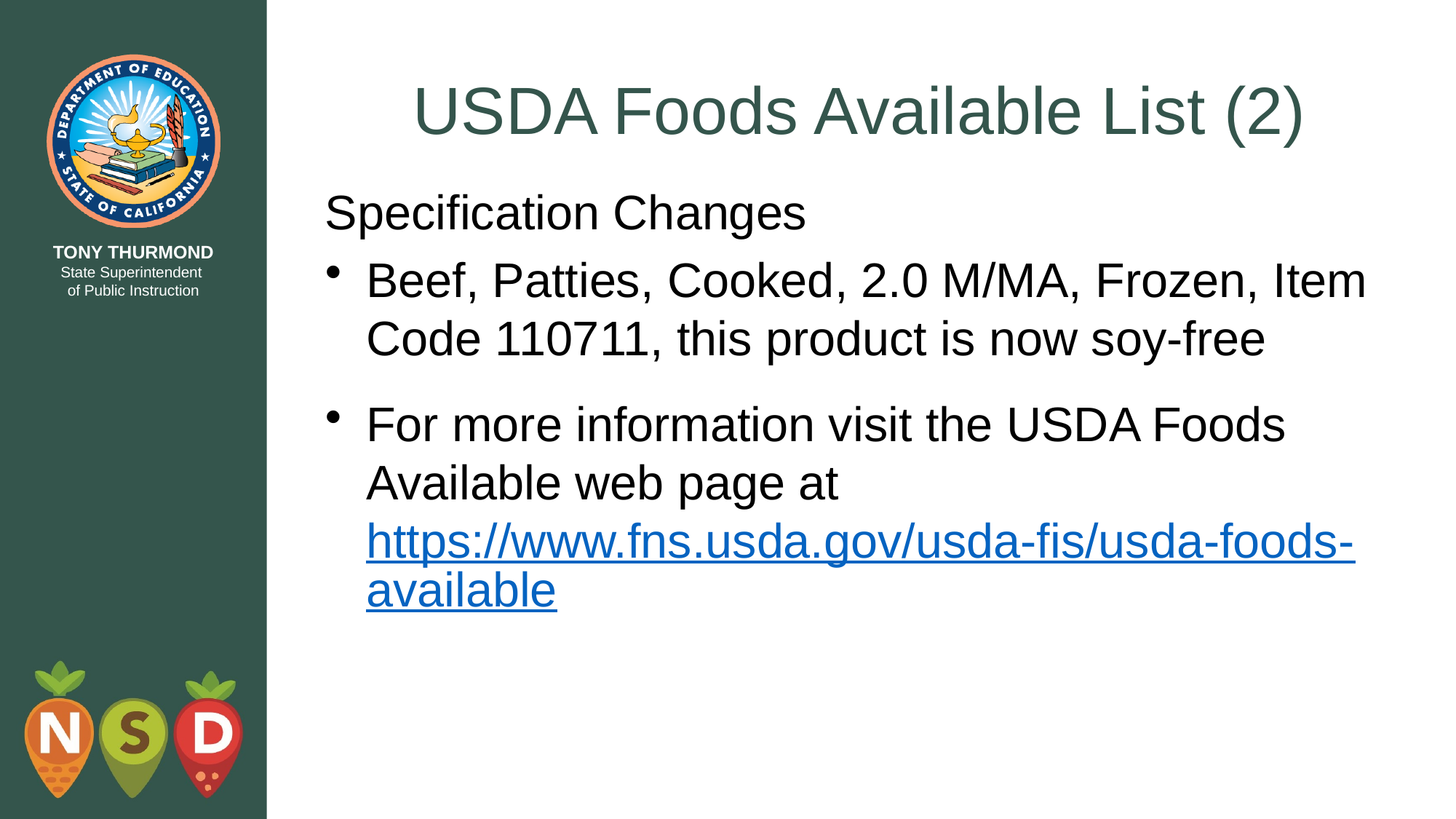

# USDA Foods Available List (2)
Specification Changes
Beef, Patties, Cooked, 2.0 M/MA, Frozen, Item Code 110711, this product is now soy-free
For more information visit the USDA Foods Available web page at https://www.fns.usda.gov/usda-fis/usda-foods-available